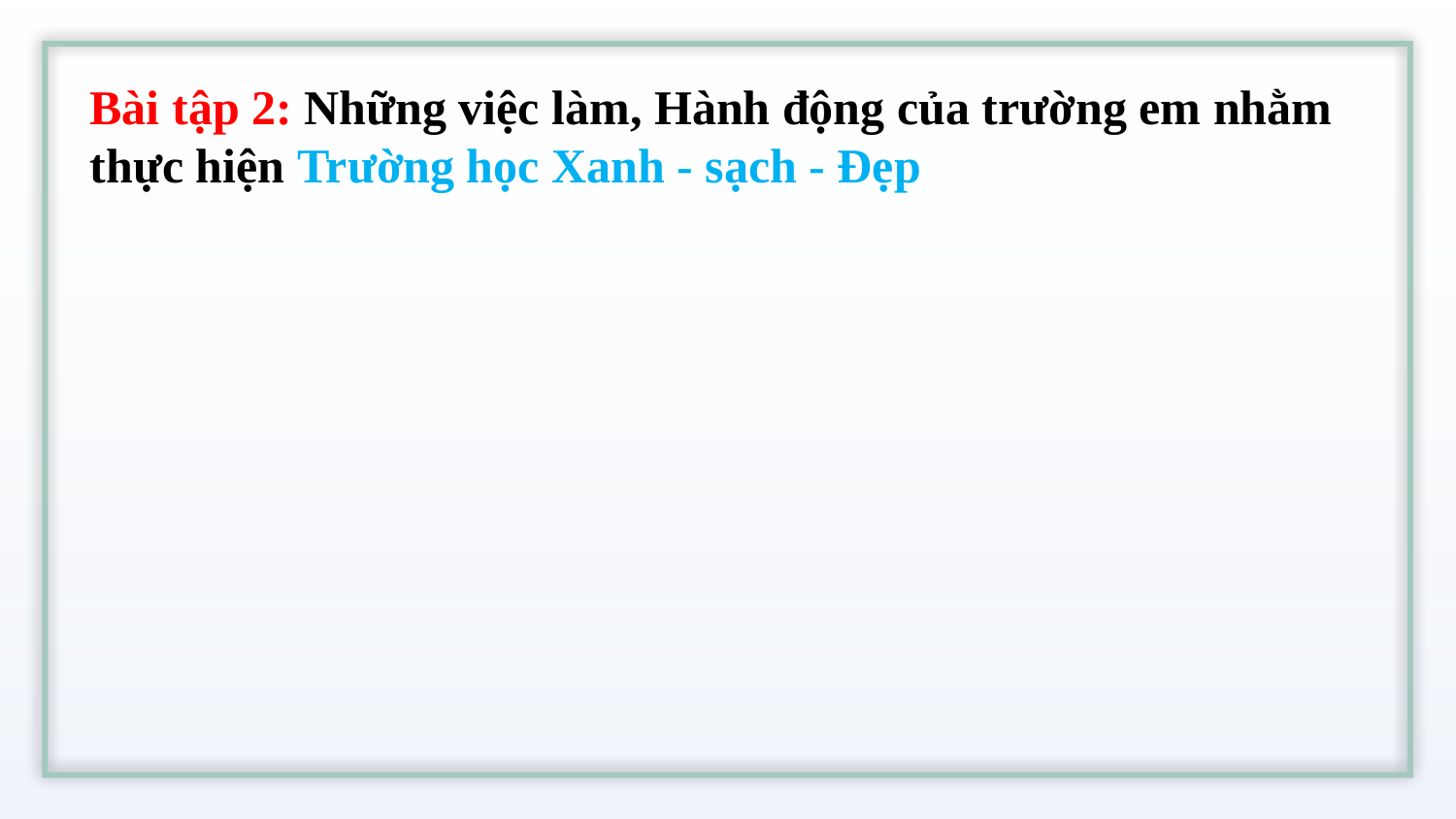

Bài tập 2: Những việc làm, Hành động của trường em nhằm thực hiện Trường học Xanh - sạch - Đẹp